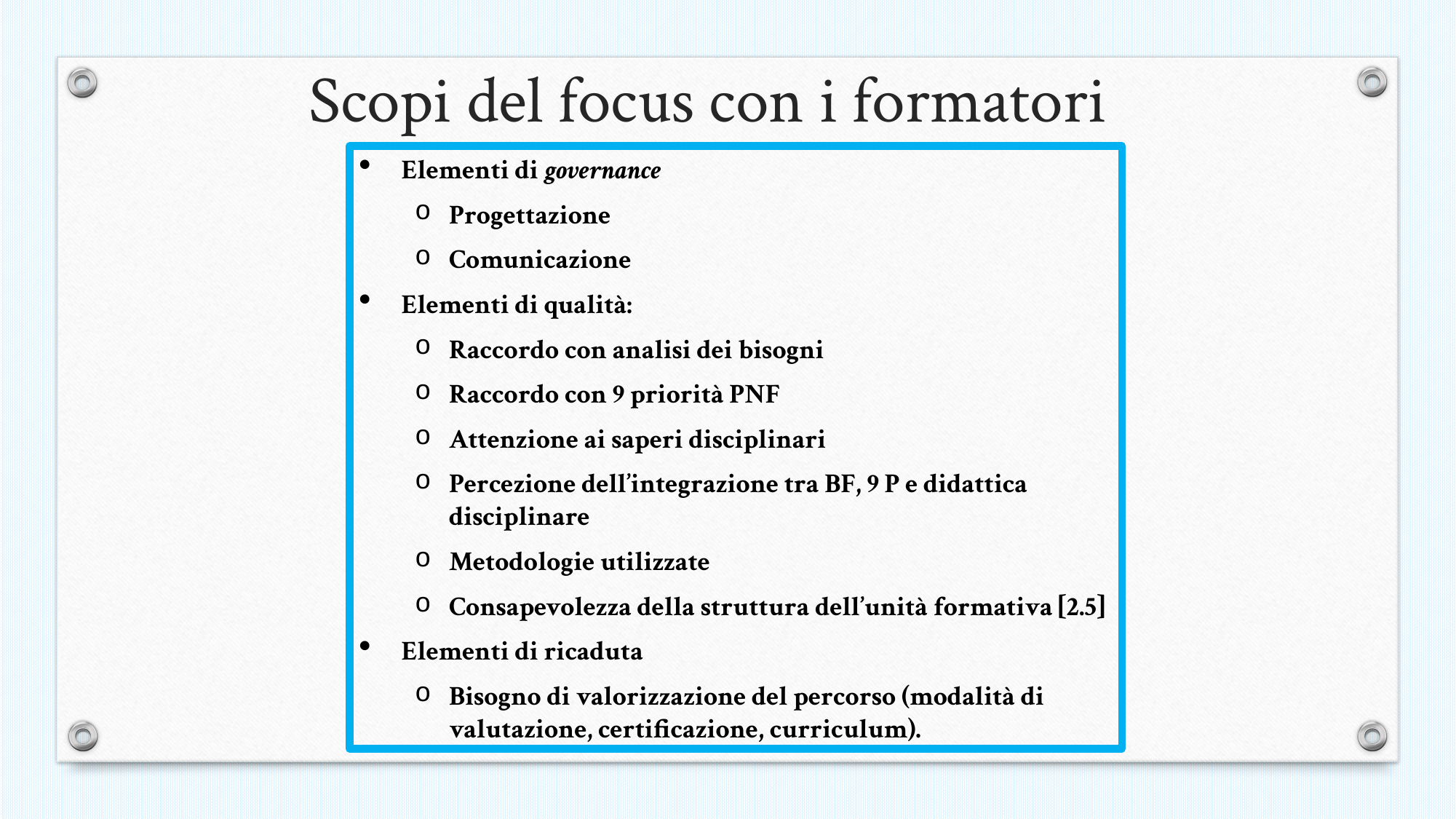

Scopi del focus con i formatori
Elementi di governance
Progettazione
Comunicazione
Elementi di qualità:
Raccordo con analisi dei bisogni
Raccordo con 9 priorità PNF
Attenzione ai saperi disciplinari
Percezione dell’integrazione tra BF, 9 P e didattica disciplinare
Metodologie utilizzate
Consapevolezza della struttura dell’unità formativa [2.5]
Elementi di ricaduta
Bisogno di valorizzazione del percorso (modalità di valutazione, certificazione, curriculum).